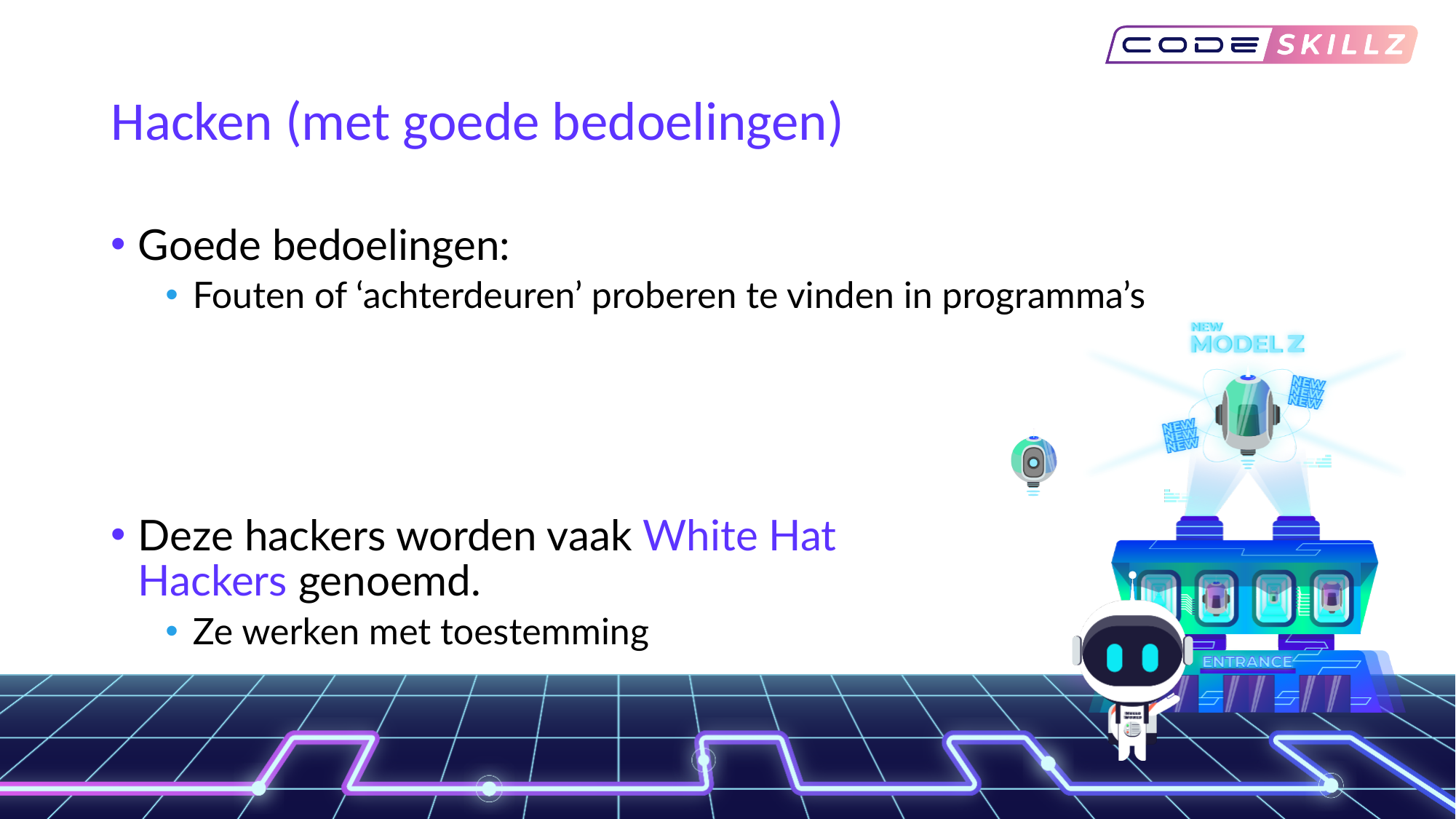

# Hacken (met goede bedoelingen)
Goede bedoelingen:
Fouten of ‘achterdeuren’ proberen te vinden in programma’s

Deze hackers worden vaak White Hat
Hackers genoemd.
Ze werken met toestemming